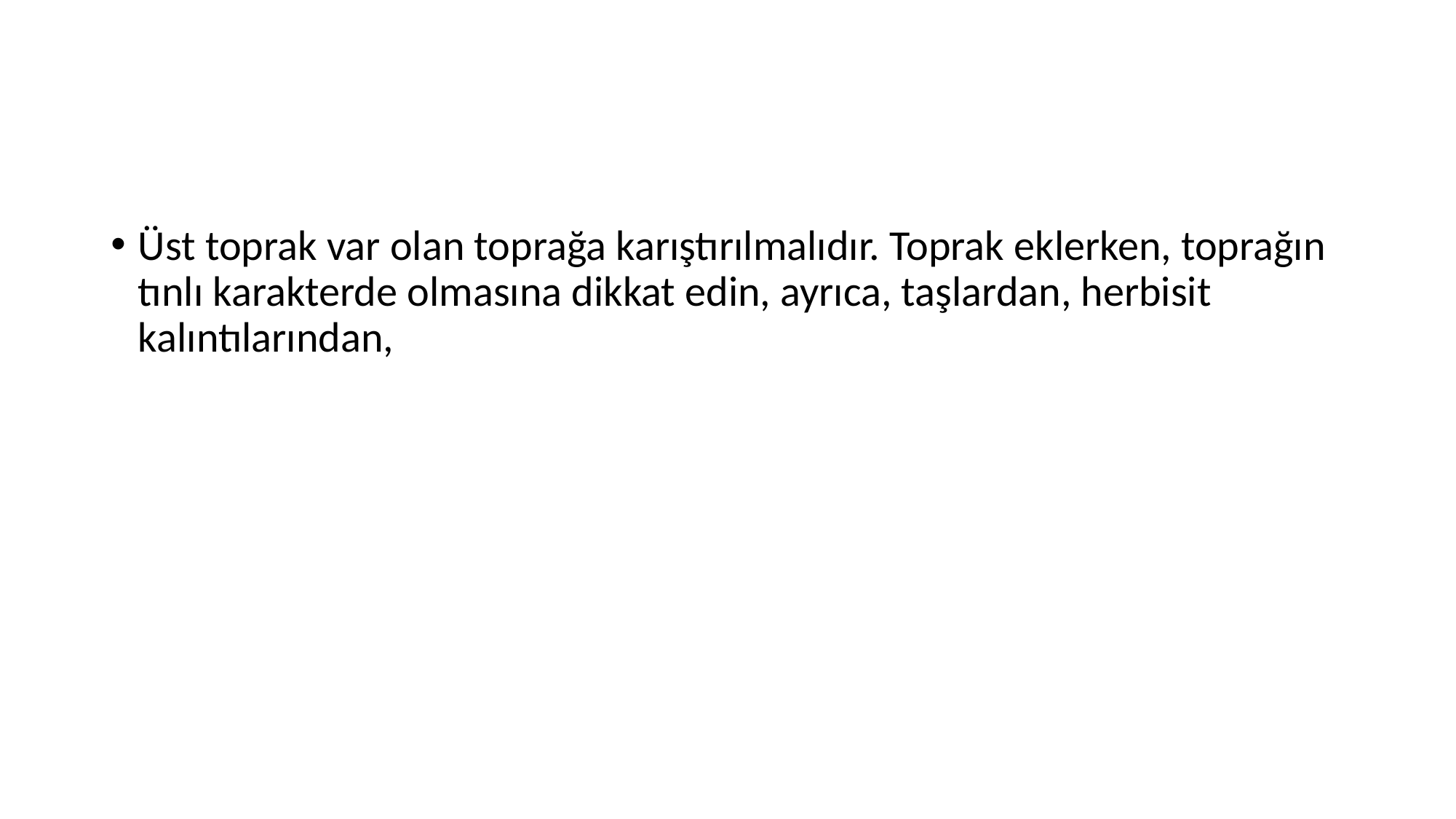

#
Üst toprak var olan toprağa karıştırılmalıdır. Toprak eklerken, toprağın tınlı karakterde olmasına dikkat edin, ayrıca, taşlardan, herbisit kalıntılarından,